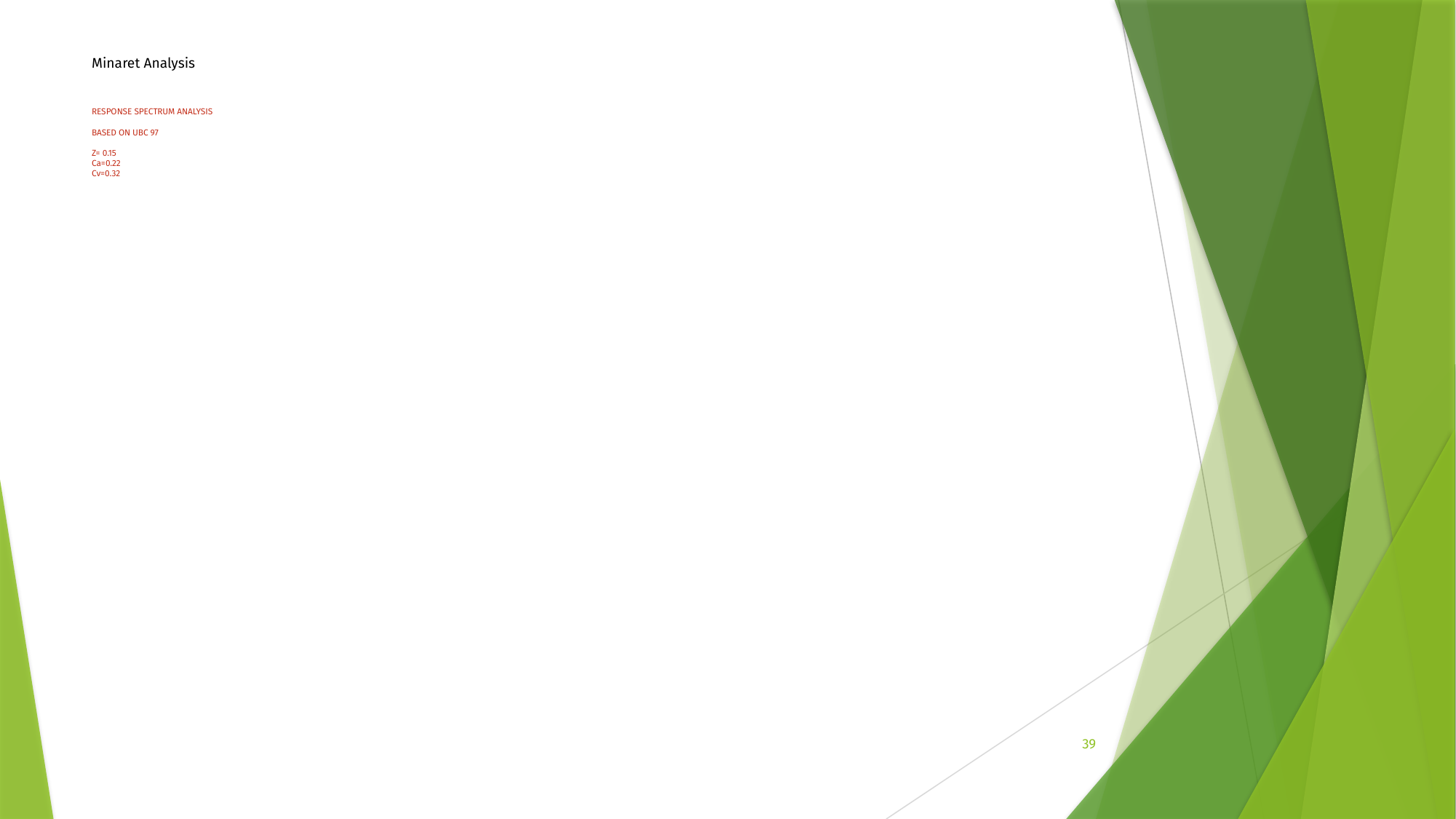

# Minaret Analysis Response Spectrum Analysis based on uBC 97 Z= 0.15 ca=0.22 cv=0.32
39